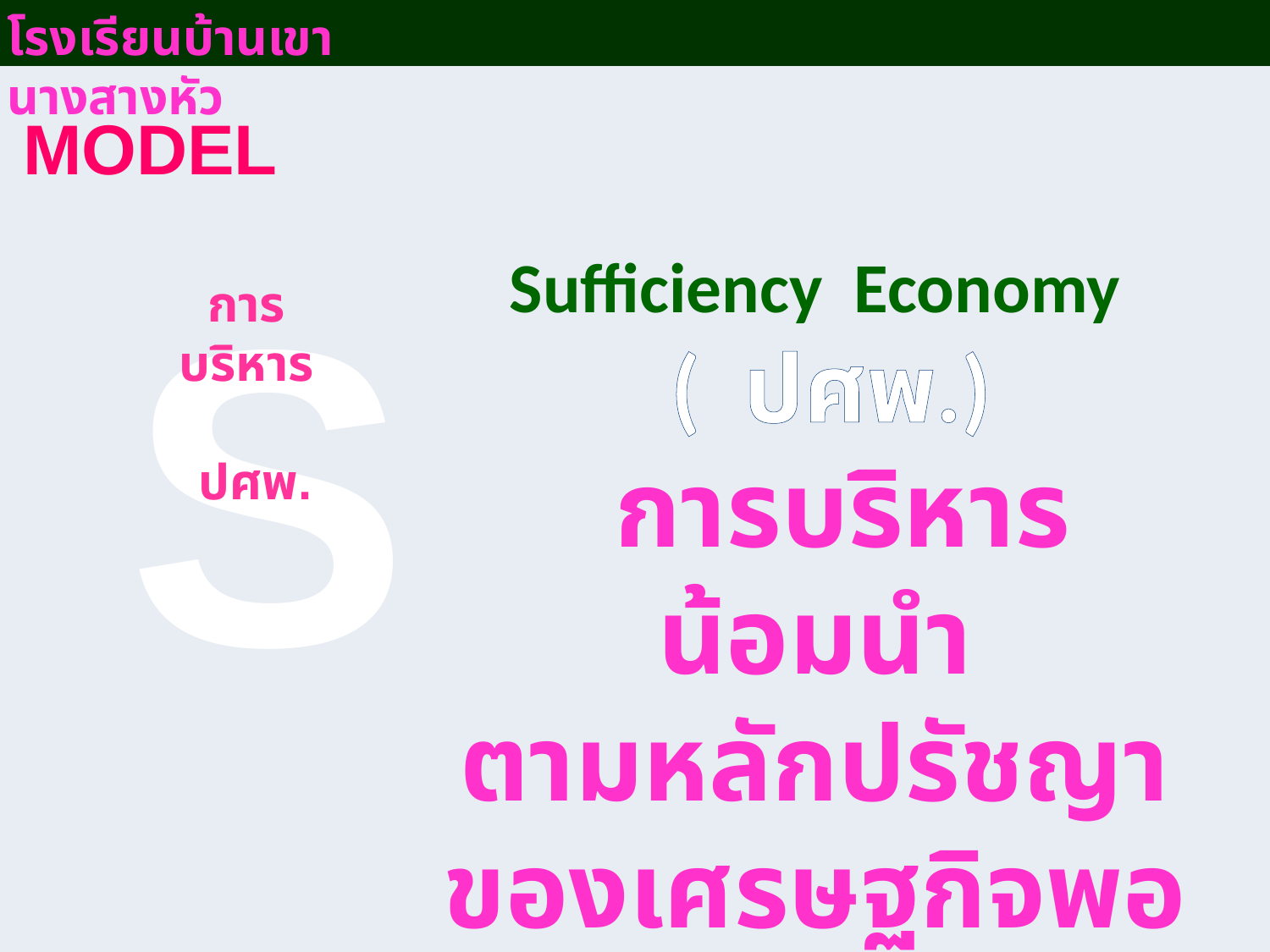

โรงเรียนบ้านเขานางสางหัว
MODEL
S
Sufficiency  Economy
  (  ปศพ.)
  การบริหารน้อมนำ
ตามหลักปรัชญา
ของเศรษฐกิจพอเพียง
การบริหาร

   ปศพ.